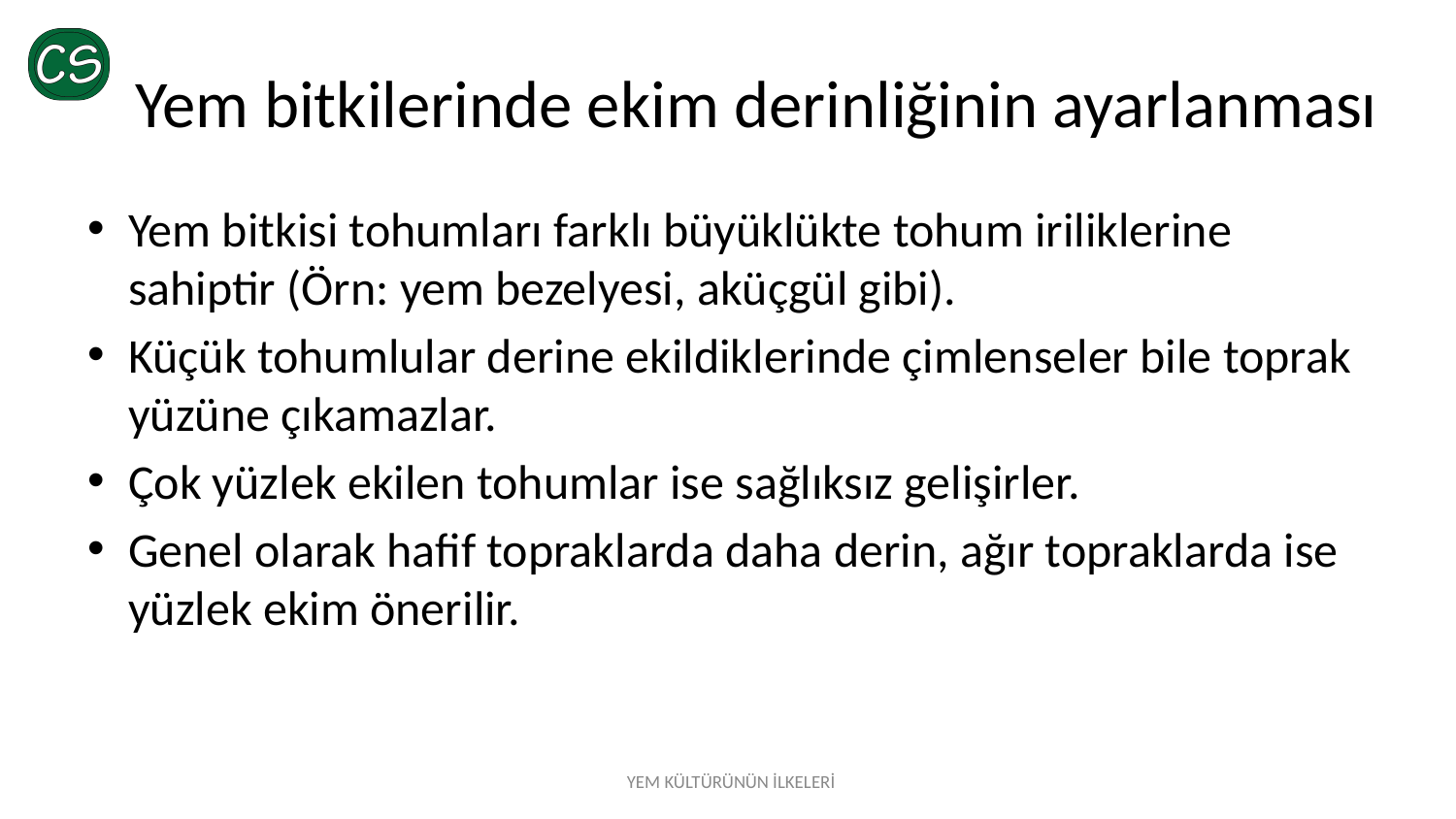

# Yem bitkilerinde ekim derinliğinin ayarlanması
Yem bitkisi tohumları farklı büyüklükte tohum iriliklerine sahiptir (Örn: yem bezelyesi, aküçgül gibi).
Küçük tohumlular derine ekildiklerinde çimlenseler bile toprak yüzüne çıkamazlar.
Çok yüzlek ekilen tohumlar ise sağlıksız gelişirler.
Genel olarak hafif topraklarda daha derin, ağır topraklarda ise yüzlek ekim önerilir.
YEM KÜLTÜRÜNÜN İLKELERİ